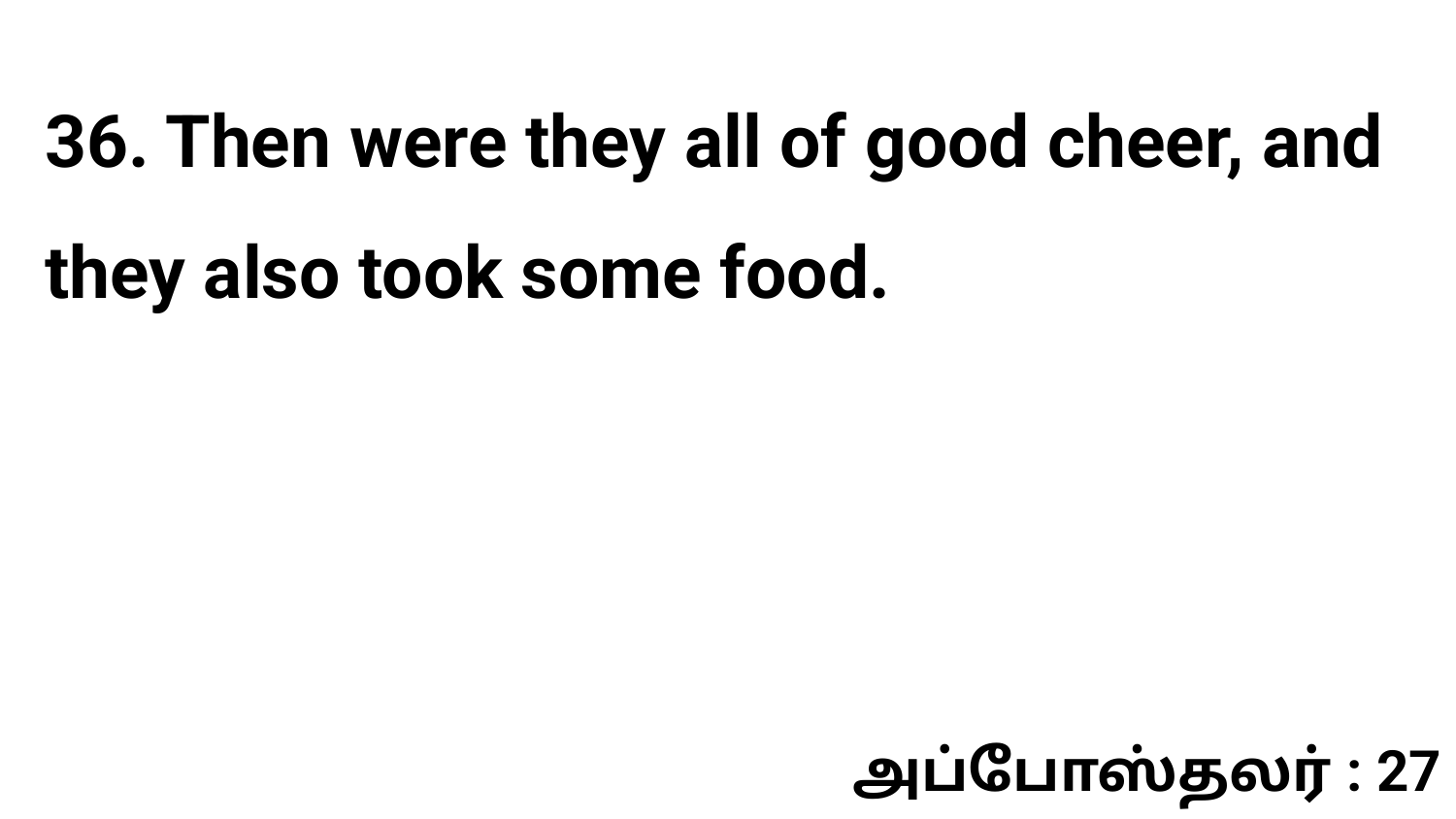

36. Then were they all of good cheer, and they also took some food.
அப்போஸ்தலர் : 27